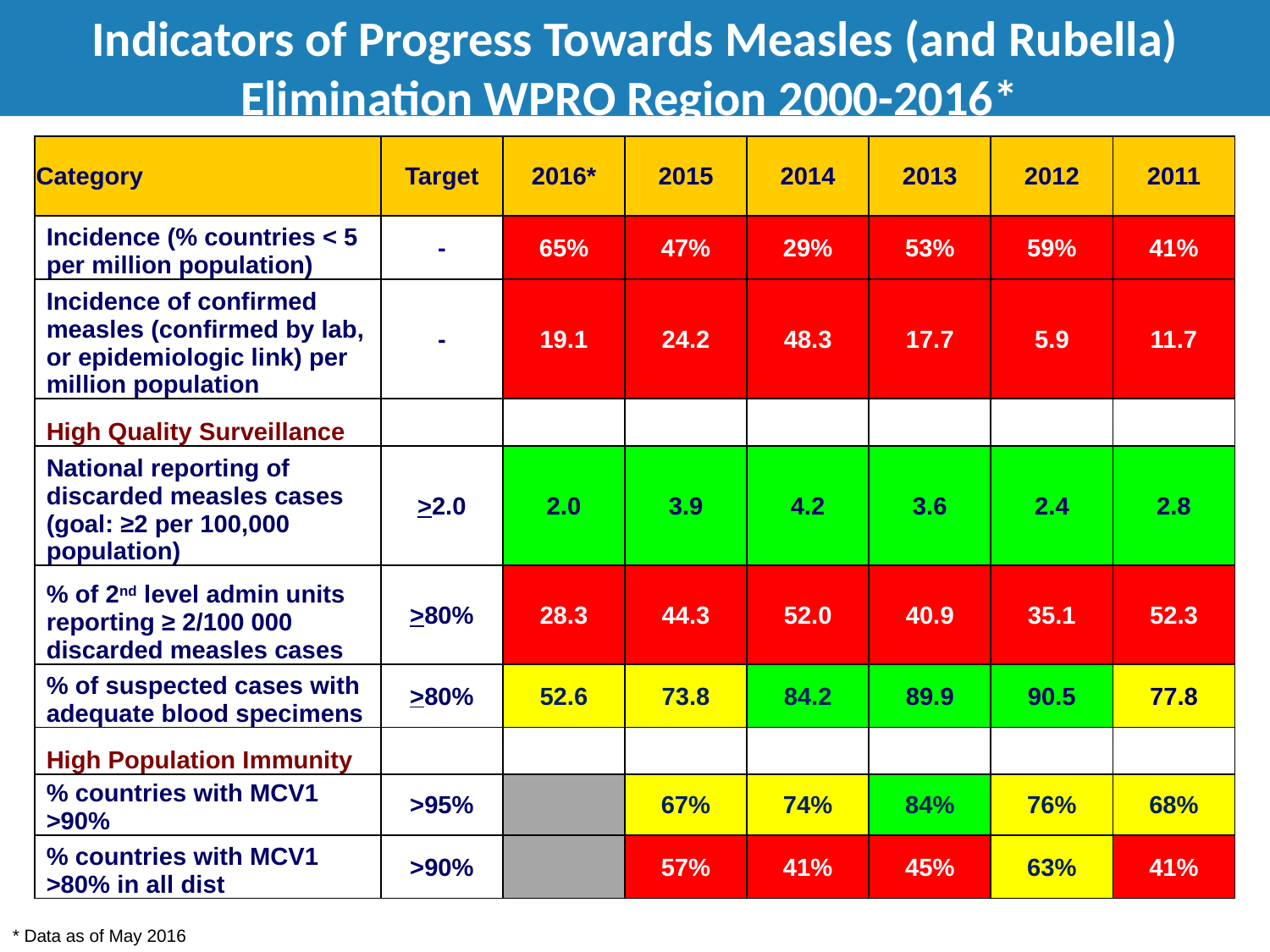

Indicators of Progress Towards Measles (and Rubella) Elimination WPRO Region 2000-2016*
| Category | Target | 2016\* | 2015 | 2014 | 2013 | 2012 | 2011 |
| --- | --- | --- | --- | --- | --- | --- | --- |
| Incidence (% countries < 5 per million population) | - | 65% | 47% | 29% | 53% | 59% | 41% |
| Incidence of confirmed measles (confirmed by lab, or epidemiologic link) per million population | - | 19.1 | 24.2 | 48.3 | 17.7 | 5.9 | 11.7 |
| High Quality Surveillance |  |  |  |  |  |  |  |
| National reporting of discarded measles cases (goal: ≥2 per 100,000 population) | >2.0 | 2.0 | 3.9 | 4.2 | 3.6 | 2.4 | 2.8 |
| % of 2nd level admin units reporting ≥ 2/100 000 discarded measles cases | >80% | 28.3 | 44.3 | 52.0 | 40.9 | 35.1 | 52.3 |
| % of suspected cases with adequate blood specimens | >80% | 52.6 | 73.8 | 84.2 | 89.9 | 90.5 | 77.8 |
| High Population Immunity |  |  |  |  |  |  |  |
| % countries with MCV1 >90% | >95% |  | 67% | 74% | 84% | 76% | 68% |
| % countries with MCV1 >80% in all dist | >90% |  | 57% | 41% | 45% | 63% | 41% |
* Data as of May 2016